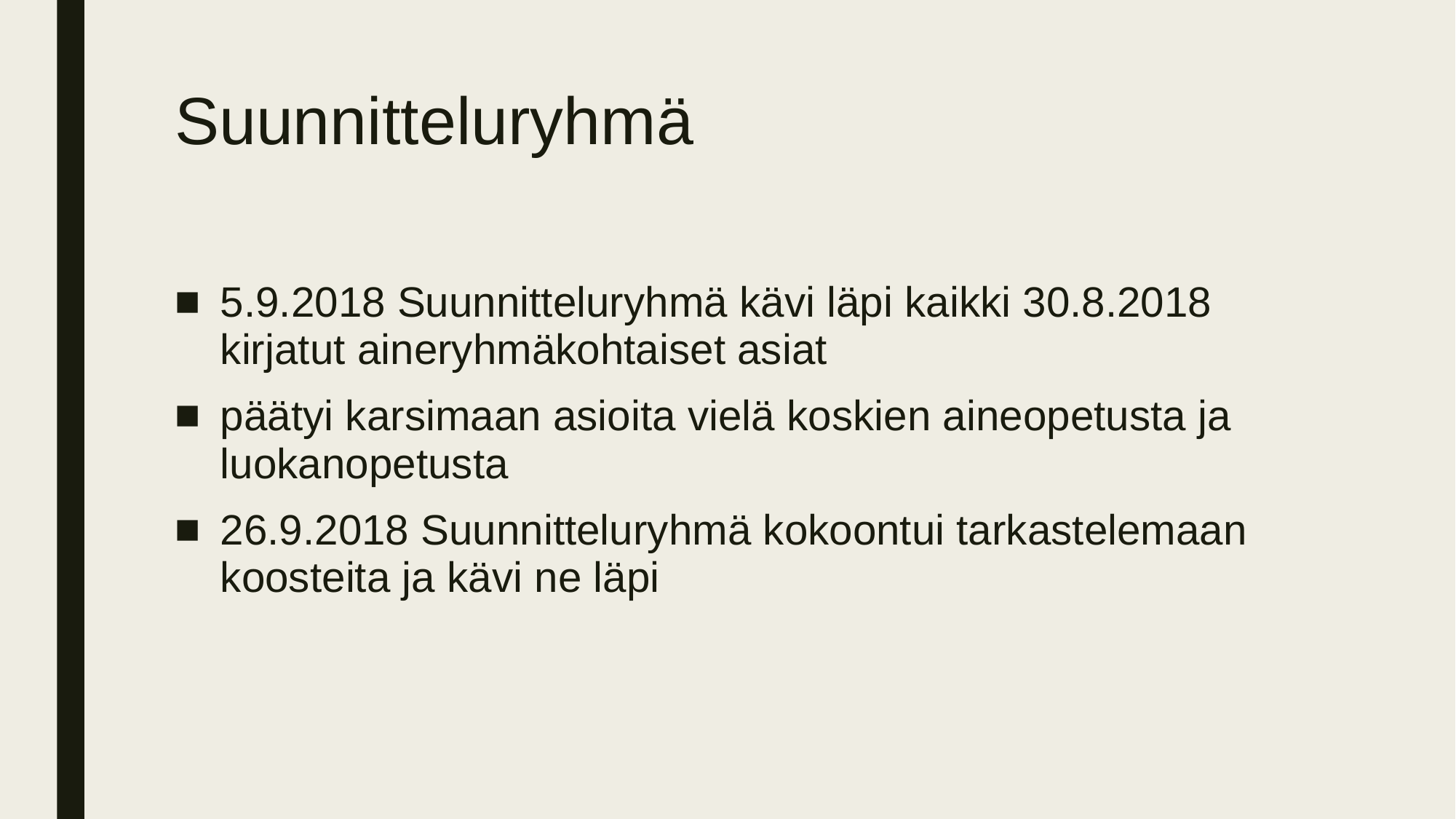

# Suunnitteluryhmä
5.9.2018 Suunnitteluryhmä kävi läpi kaikki 30.8.2018 kirjatut aineryhmäkohtaiset asiat
päätyi karsimaan asioita vielä koskien aineopetusta ja luokanopetusta
26.9.2018 Suunnitteluryhmä kokoontui tarkastelemaan koosteita ja kävi ne läpi